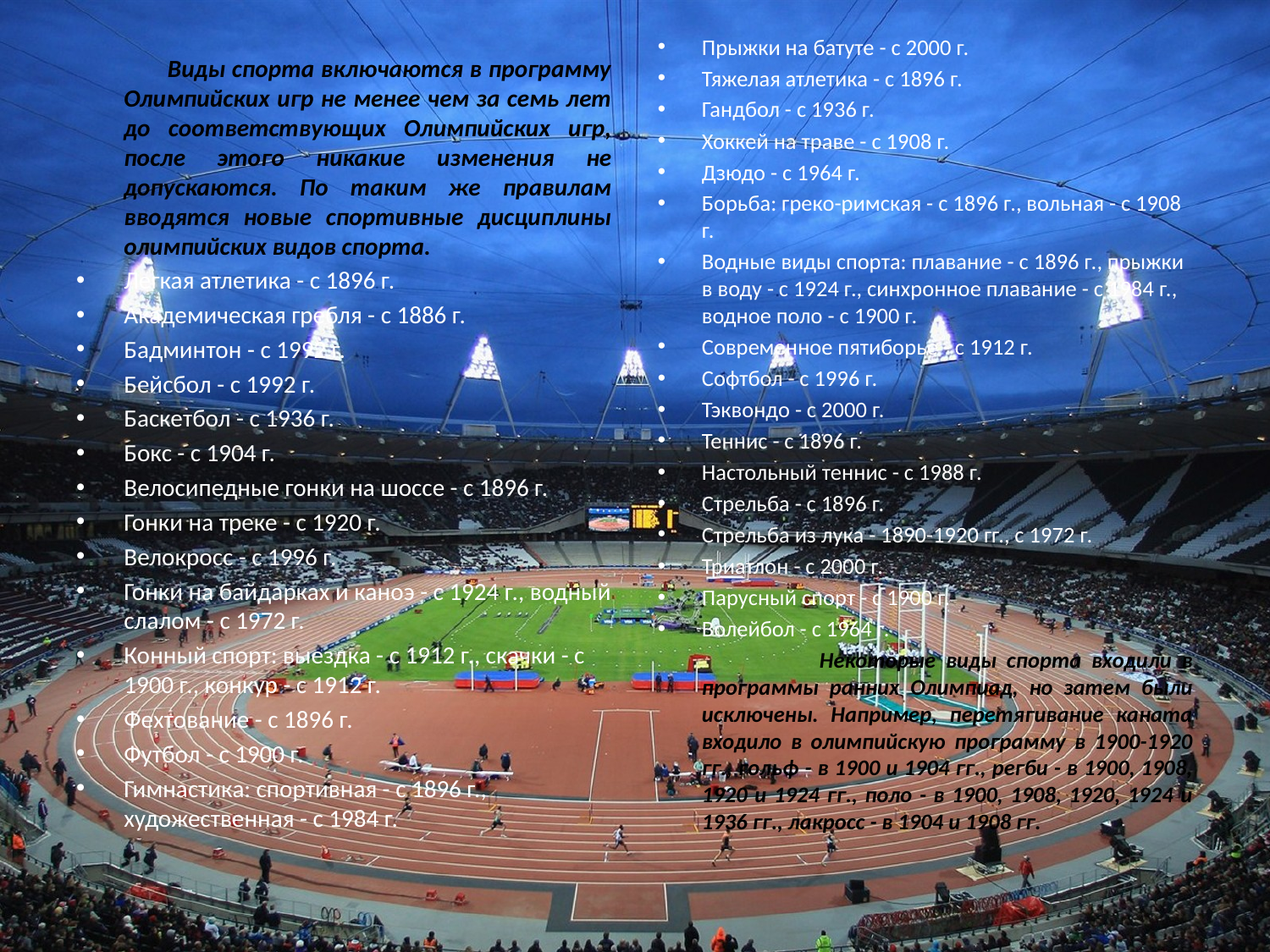

# л
Прыжки на батуте - с 2000 г.
Тяжелая атлетика - с 1896 г.
Гандбол - с 1936 г.
Хоккей на траве - с 1908 г.
Дзюдо - с 1964 г.
Борьба: греко-римская - с 1896 г., вольная - с 1908 г.
Водные виды спорта: плавание - с 1896 г., прыжки в воду - с 1924 г., синхронное плавание - с 1984 г., водное поло - с 1900 г.
Современное пятиборье - с 1912 г.
Софтбол - с 1996 г.
Тэквондо - с 2000 г.
Теннис - с 1896 г.
Настольный теннис - с 1988 г.
Стрельба - с 1896 г.
Стрельба из лука - 1890-1920 гг., с 1972 г.
Триатлон - с 2000 г.
Парусный спорт - с 1900 г.
Волейбол - с 1964 г.
                Некоторые виды спорта входили в программы ранних Олимпиад, но затем были исключены. Например, перетягивание каната входило в олимпийскую программу в 1900-1920 гг., гольф - в 1900 и 1904 гг., регби - в 1900, 1908, 1920 и 1924 гг., поло - в 1900, 1908, 1920, 1924 и 1936 гг., лакросс - в 1904 и 1908 гг.

              Виды спорта включаются в программу Олимпийских игр не менее чем за семь лет до соответствующих Олимпийских игр, после этого никакие изменения не допускаются. По таким же правилам вводятся новые спортивные дисциплины олимпийских видов спорта.
Легкая атлетика - с 1896 г.
Академическая гребля - с 1886 г.
Бадминтон - с 1992 г.
Бейсбол - с 1992 г.
Баскетбол - с 1936 г.
Бокс - с 1904 г.
Велосипедные гонки на шоссе - с 1896 г.
Гонки на треке - с 1920 г.
Велокросс - с 1996 г.
Гонки на байдарках и каноэ - с 1924 г., водный слалом - с 1972 г.
Конный спорт: выездка - с 1912 г., скачки - с 1900 г., конкур - с 1912 г.
Фехтование - с 1896 г.
Футбол - с 1900 г.
Гимнастика: спортивная - с 1896 г., художественная - с 1984 г.